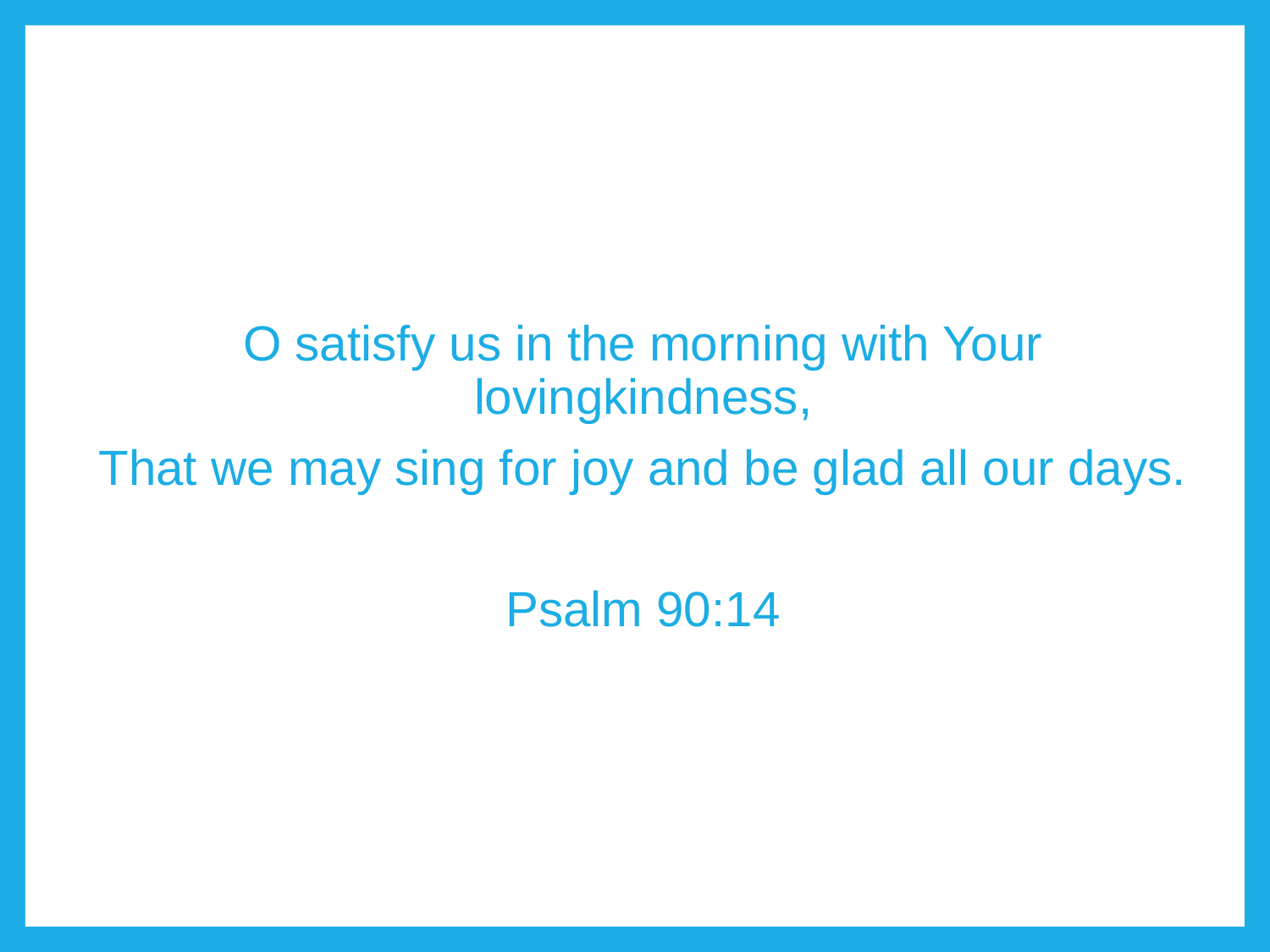

O satisfy us in the morning with Your lovingkindness,
That we may sing for joy and be glad all our days.

Psalm 90:14